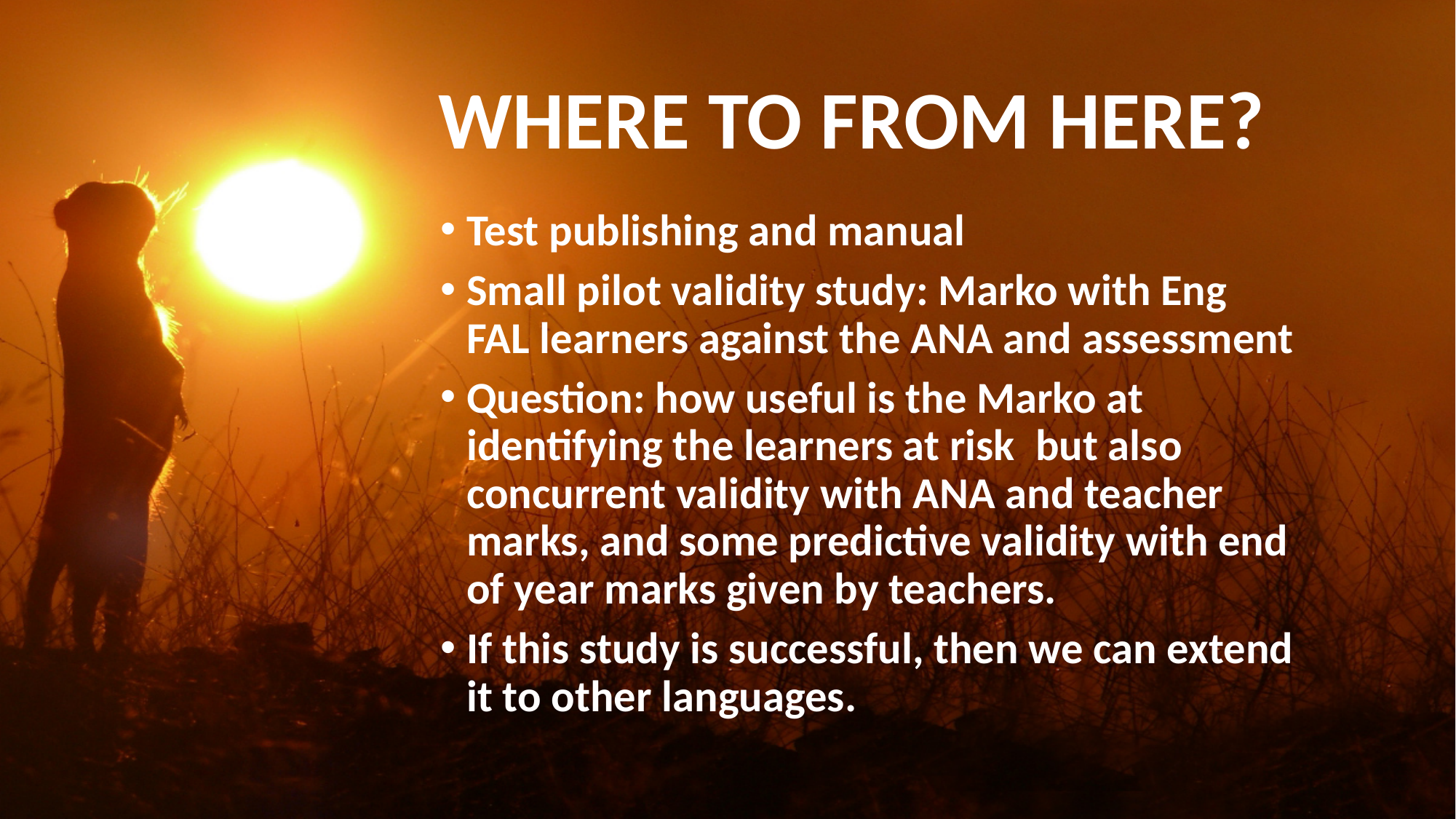

# WHERE TO FROM HERE?
Test publishing and manual
Small pilot validity study: Marko with Eng FAL learners against the ANA and assessment
Question: how useful is the Marko at identifying the learners at risk  but also concurrent validity with ANA and teacher marks, and some predictive validity with end of year marks given by teachers.
If this study is successful, then we can extend it to other languages.